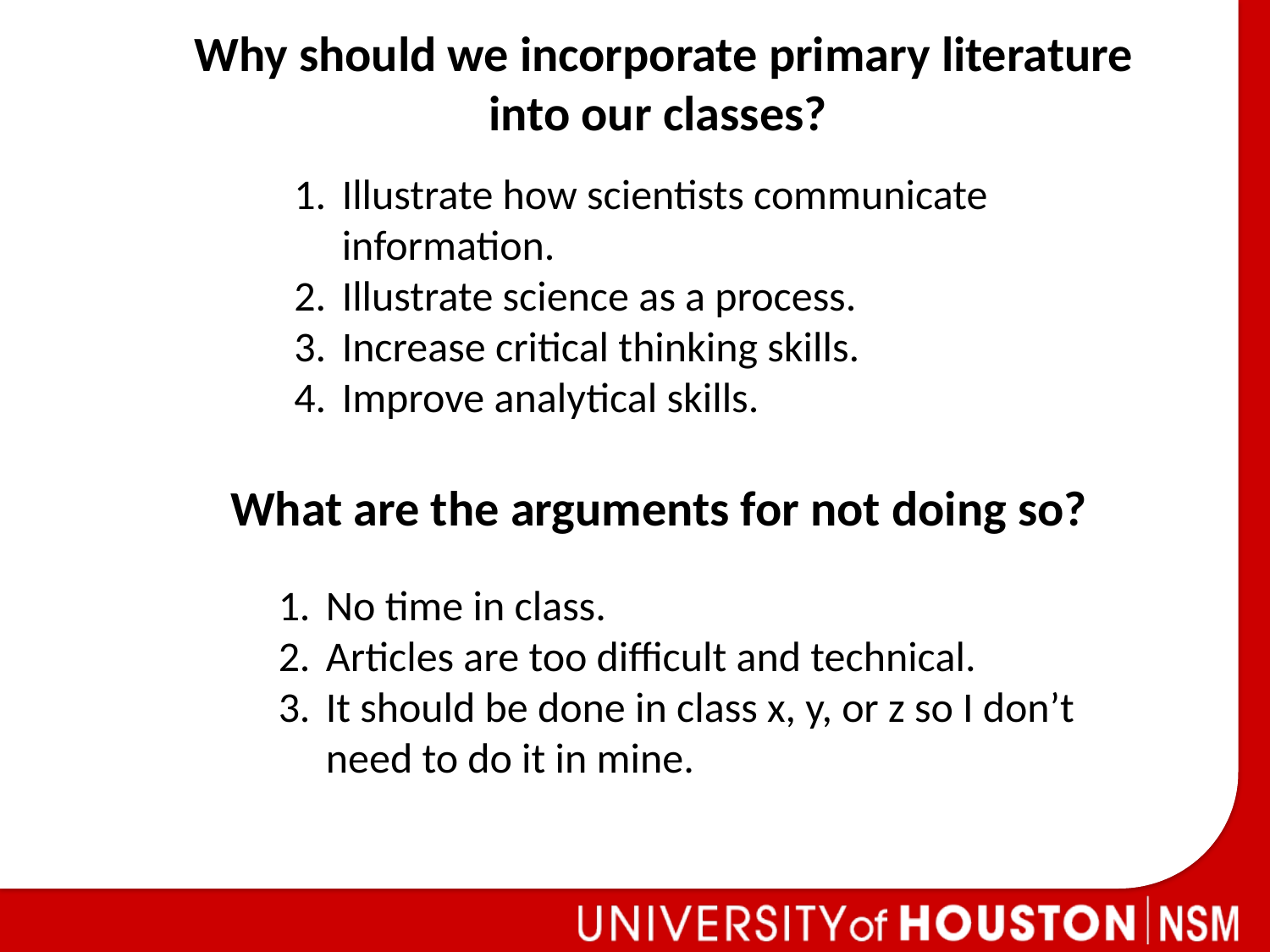

Why should we incorporate primary literature
into our classes?
Illustrate how scientists communicate information.
Illustrate science as a process.
Increase critical thinking skills.
Improve analytical skills.

What are the arguments for not doing so?
No time in class.
Articles are too difficult and technical.
It should be done in class x, y, or z so I don’t need to do it in mine.